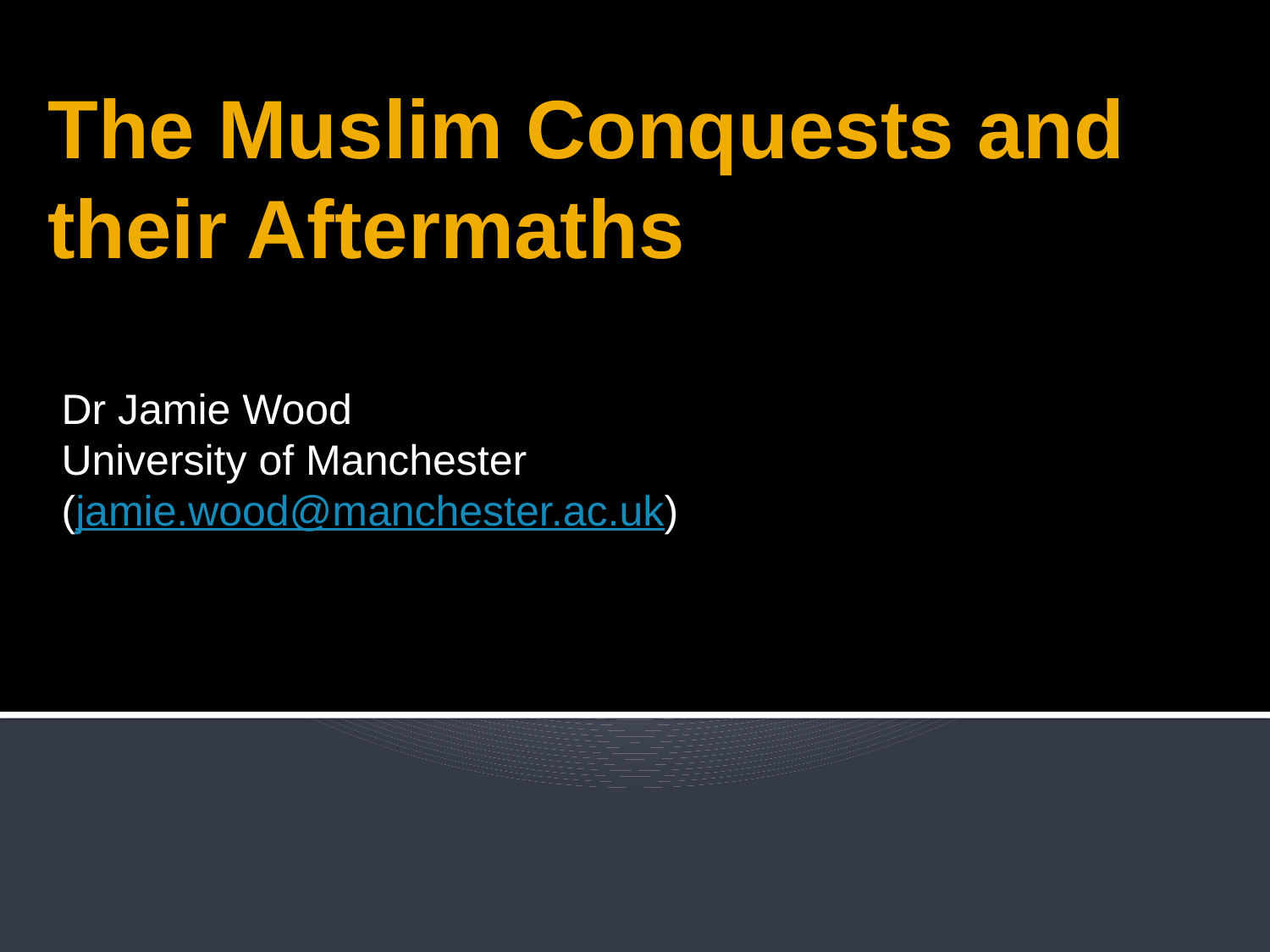

# The Muslim Conquests and their Aftermaths
Dr Jamie Wood
University of Manchester
(jamie.wood@manchester.ac.uk)